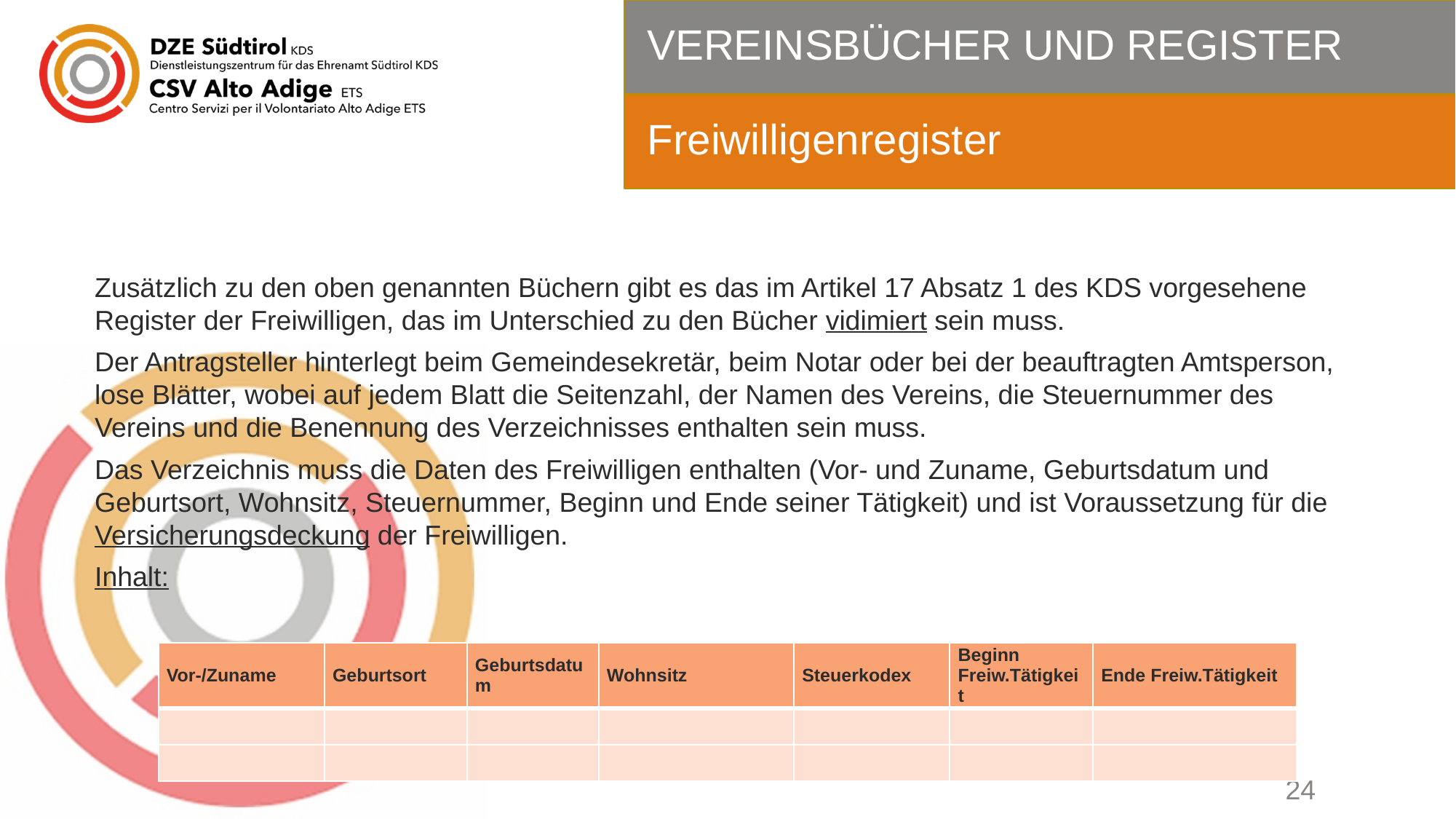

# VEREINSBÜCHER UND REGISTER

Freiwilligenregister
Zusätzlich zu den oben genannten Büchern gibt es das im Artikel 17 Absatz 1 des KDS vorgesehene Register der Freiwilligen, das im Unterschied zu den Bücher vidimiert sein muss.
Der Antragsteller hinterlegt beim Gemeindesekretär, beim Notar oder bei der beauftragten Amtsperson, lose Blätter, wobei auf jedem Blatt die Seitenzahl, der Namen des Vereins, die Steuernummer des Vereins und die Benennung des Verzeichnisses enthalten sein muss.
Das Verzeichnis muss die Daten des Freiwilligen enthalten (Vor- und Zuname, Geburtsdatum und Geburtsort, Wohnsitz, Steuernummer, Beginn und Ende seiner Tätigkeit) und ist Voraussetzung für die Versicherungsdeckung der Freiwilligen.
Inhalt:
| Vor-/Zuname | Geburtsort | Geburtsdatum | Wohnsitz | Steuerkodex | Beginn Freiw.Tätigkeit | Ende Freiw.Tätigkeit |
| --- | --- | --- | --- | --- | --- | --- |
|  |  |  |  |  |  |  |
|  |  |  |  |  |  |  |